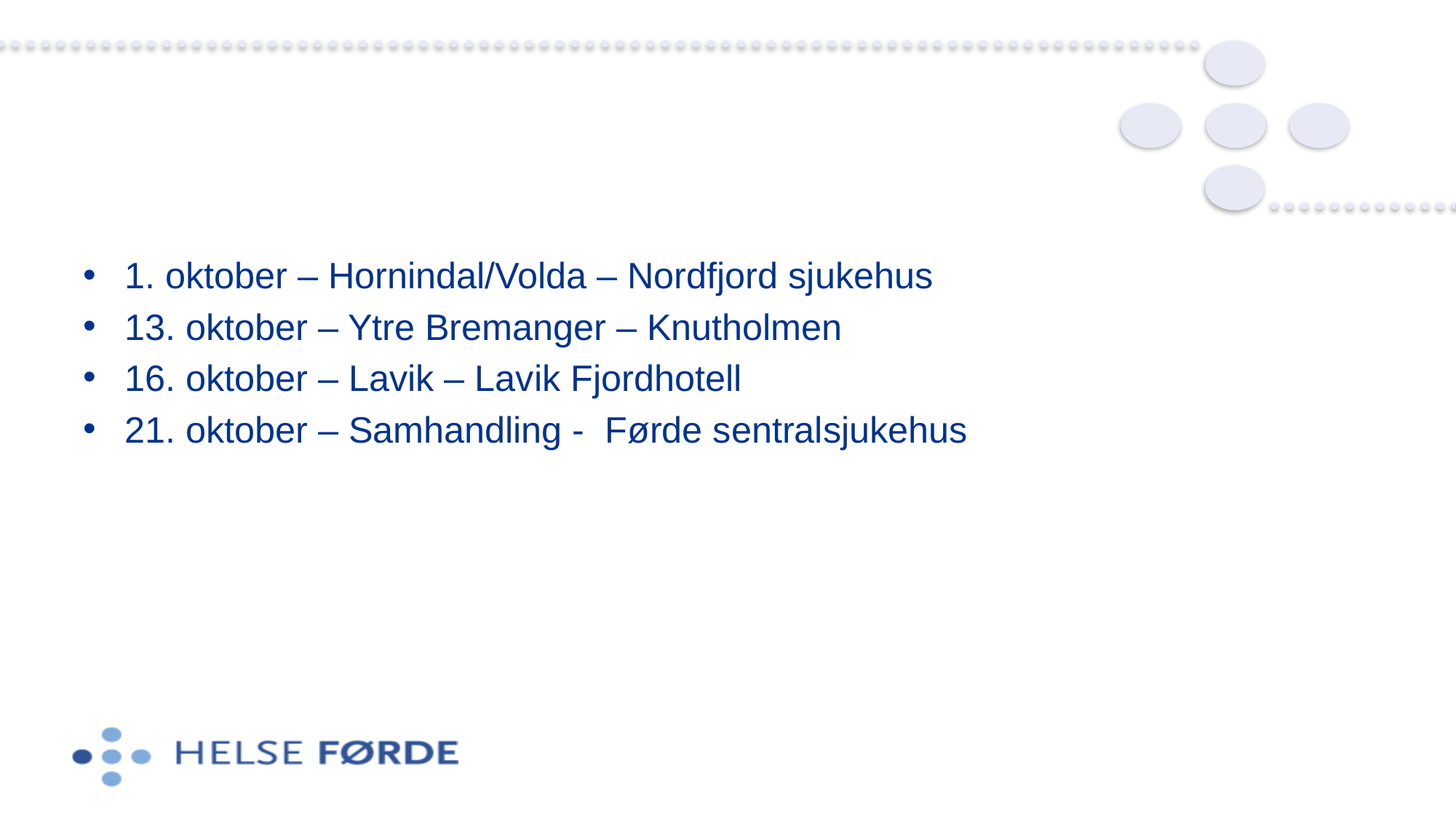

#
1. oktober – Hornindal/Volda – Nordfjord sjukehus
13. oktober – Ytre Bremanger – Knutholmen
16. oktober – Lavik – Lavik Fjordhotell
21. oktober – Samhandling -  Førde sentralsjukehus